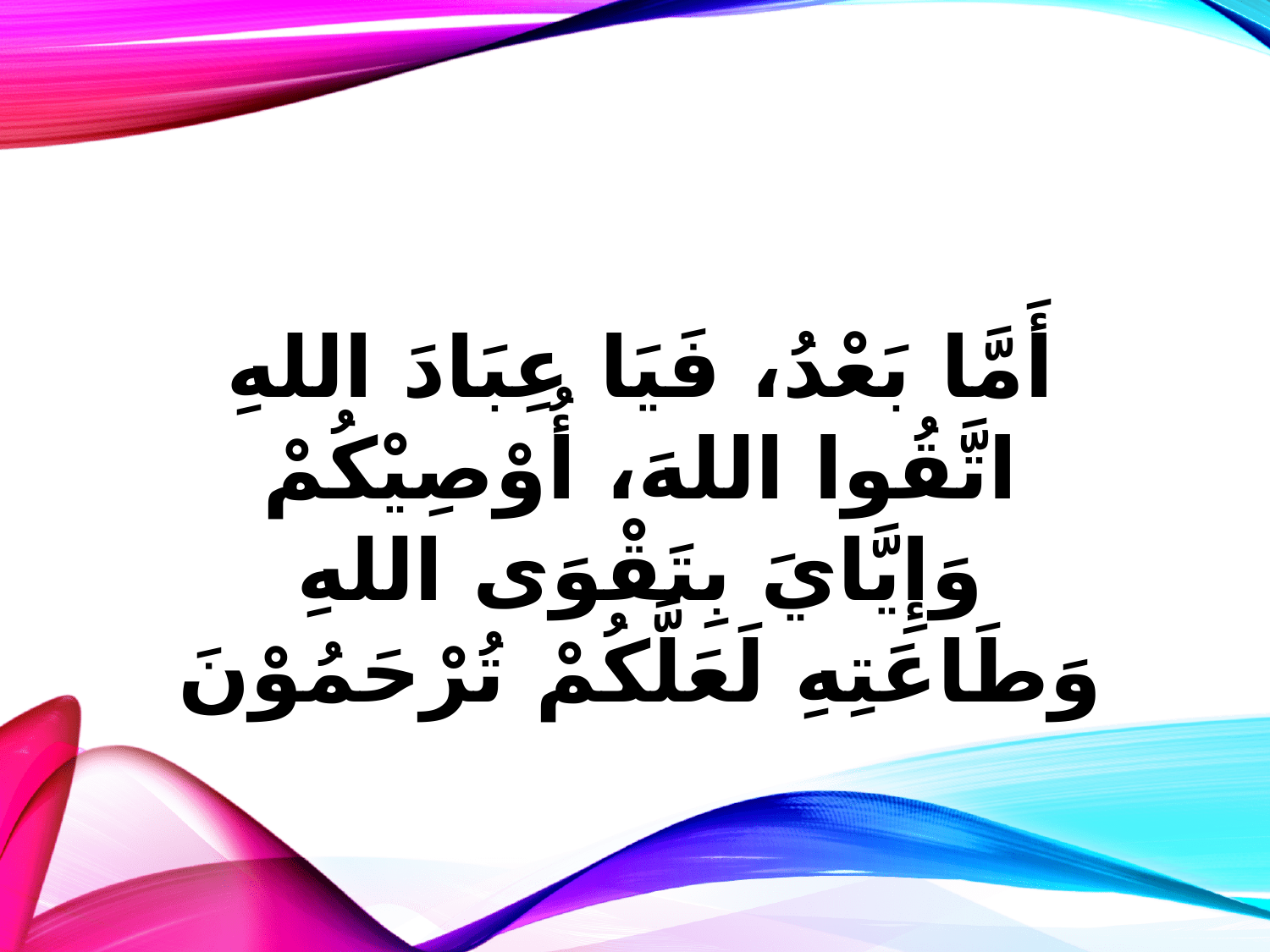

أَمَّا بَعْدُ، فَيَا عِبَادَ اللهِ اتَّقُوا اللهَ، أُوْصِيْكُمْ وَإِيَّايَ بِتَقْوَى اللهِ وَطَاعَتِهِ لَعَلَّكُمْ تُرْحَمُوْنَ